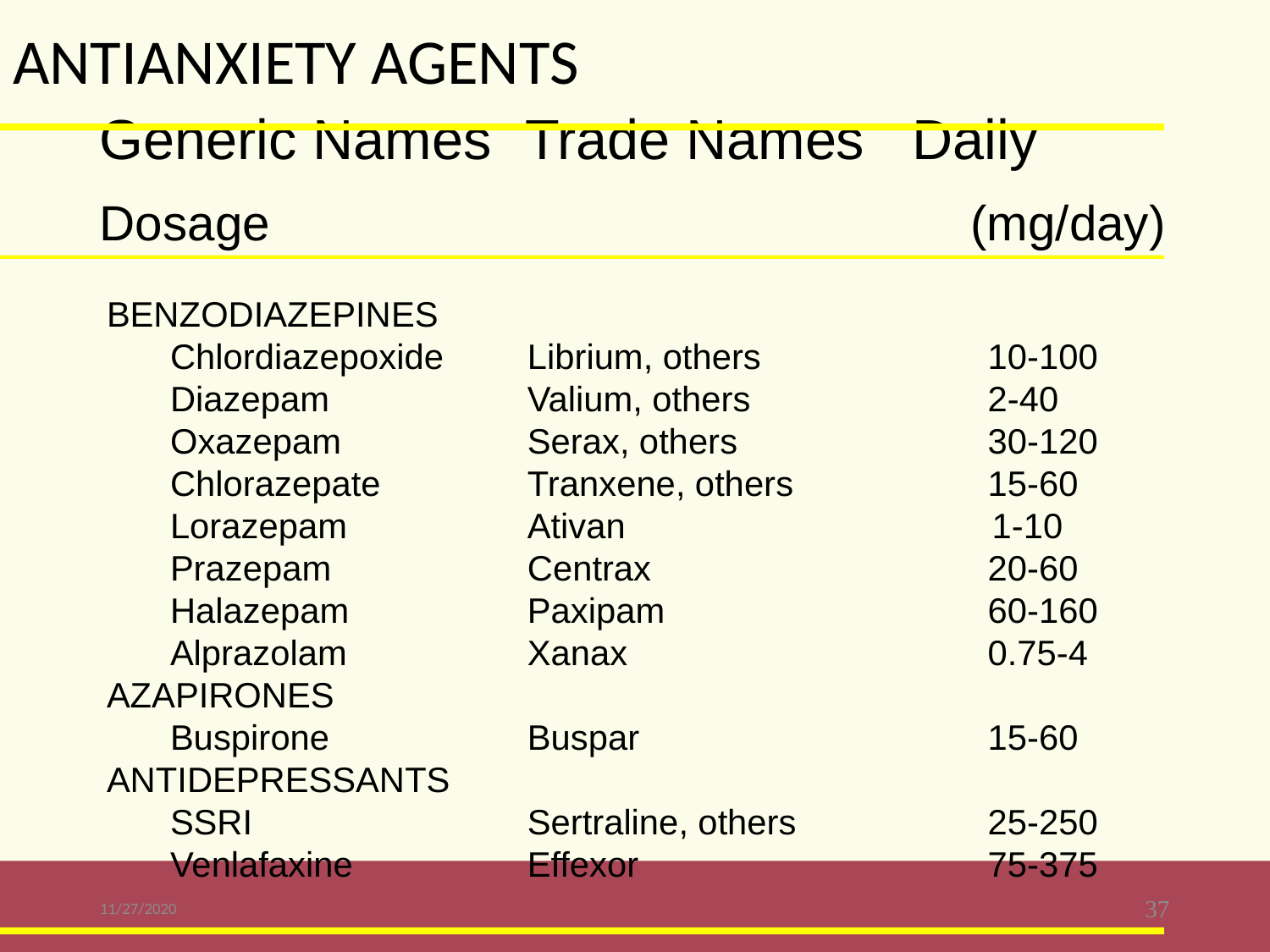

# ANTIANXIETY AGENTS
Generic Names	Trade Names	Daily Dosage 		(mg/day)

BENZODIAZEPINES
	Chlordiazepoxide	Librium, others	10-100
	Diazepam	Valium, others	2-40
	Oxazepam	Serax, others	30-120
	Chlorazepate	Tranxene, others	15-60
	Lorazepam	Ativan		1-10
	Prazepam	Centrax	20-60
	Halazepam	Paxipam	60-160
	Alprazolam	Xanax		0.75-4
AZAPIRONES
	Buspirone	Buspar		15-60
ANTIDEPRESSANTS
	SSRI	Sertraline, others	25-250
	Venlafaxine	Effexor		75-375
11/27/2020
37